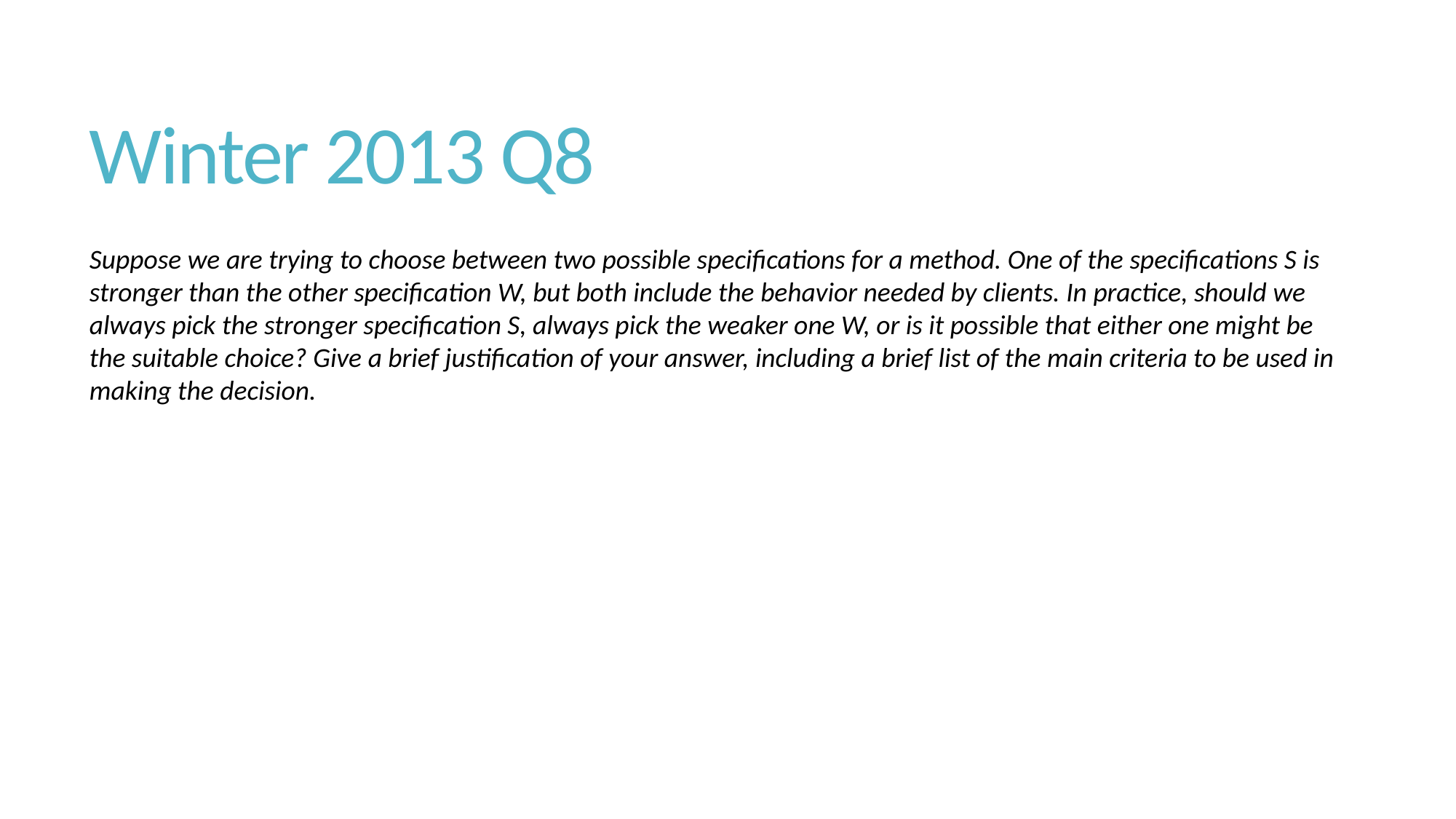

# Winter 2013 Q8
Suppose we are trying to choose between two possible specifications for a method. One of the specifications S is stronger than the other specification W, but both include the behavior needed by clients. In practice, should we always pick the stronger specification S, always pick the weaker one W, or is it possible that either one might be the suitable choice? Give a brief justification of your answer, including a brief list of the main criteria to be used in making the decision.